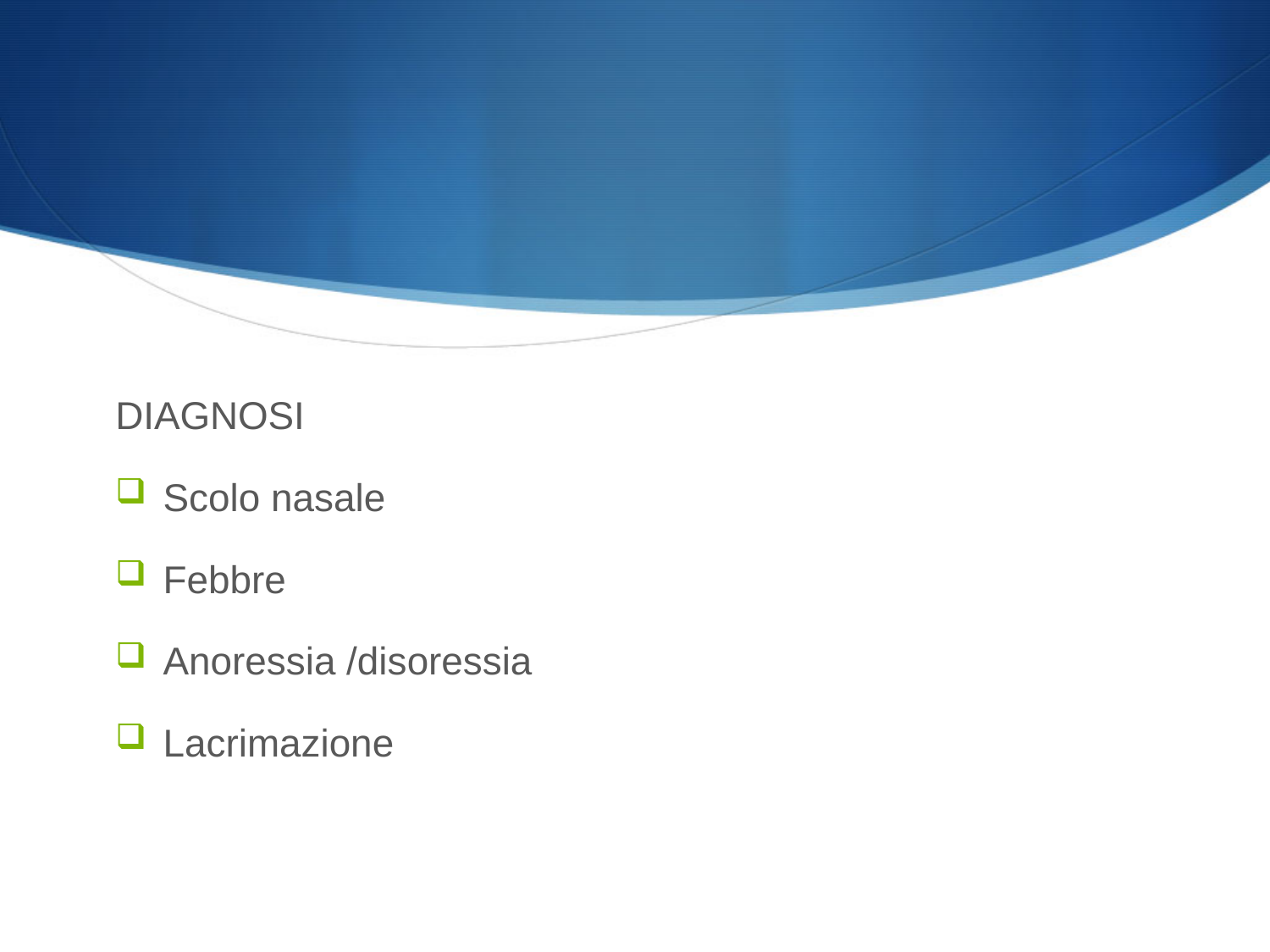

#
DIAGNOSI
Scolo nasale
Febbre
Anoressia /disoressia
Lacrimazione